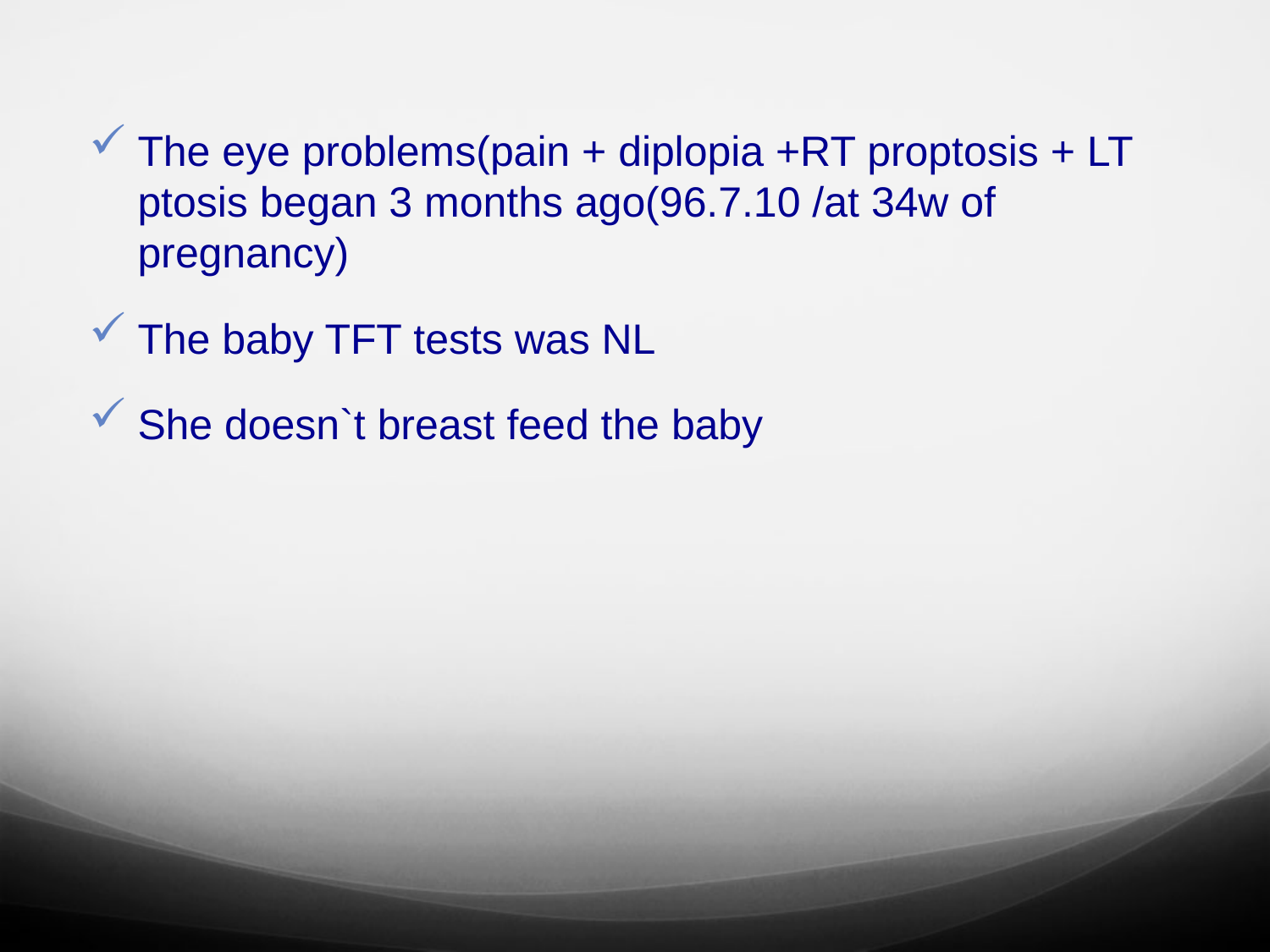

#
The eye problems(pain + diplopia +RT proptosis + LT ptosis began 3 months ago(96.7.10 /at 34w of pregnancy)
The baby TFT tests was NL
She doesn`t breast feed the baby